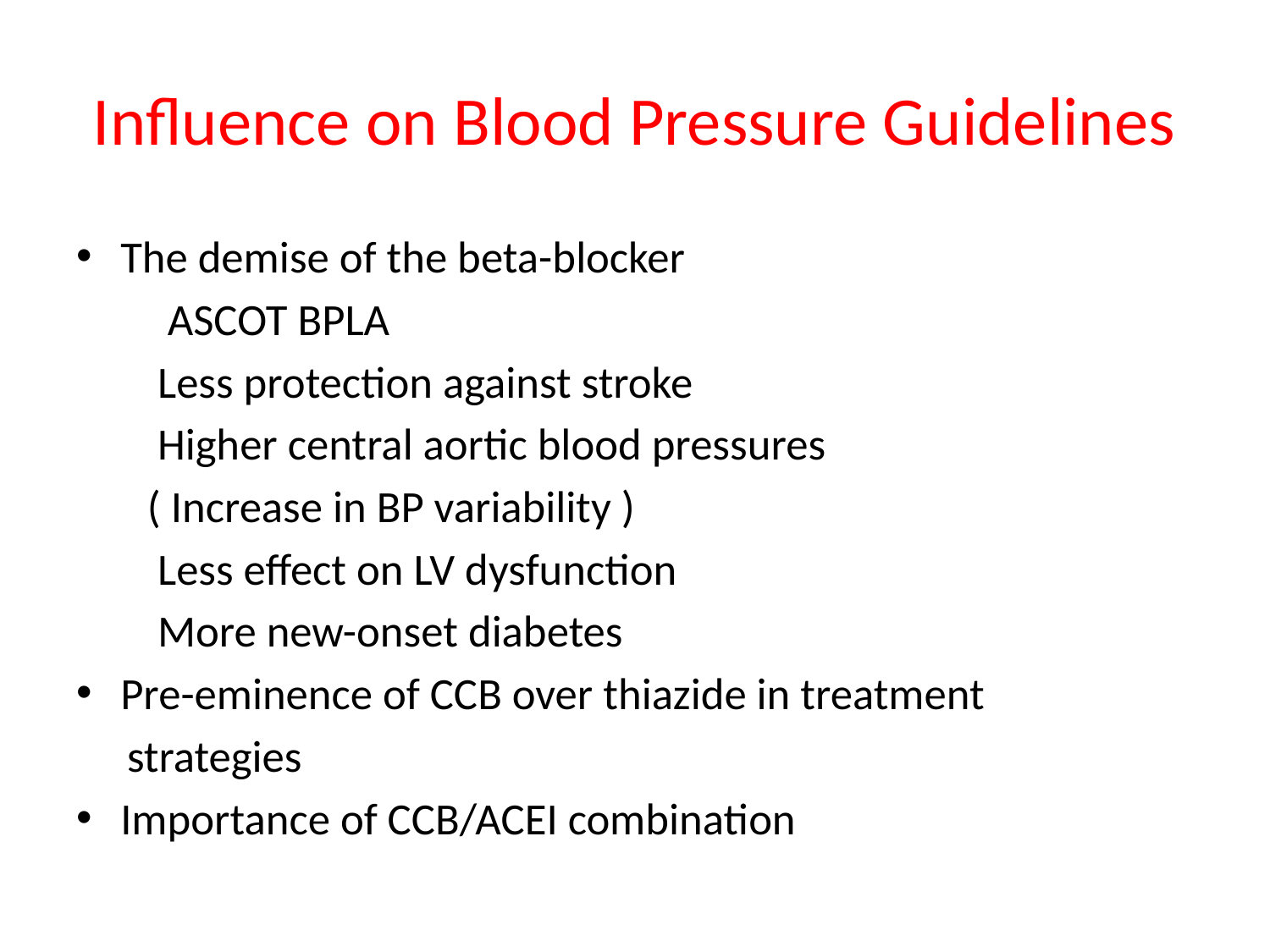

# Influence on Blood Pressure Guidelines
The demise of the beta-blocker
         ASCOT BPLA
        Less protection against stroke
        Higher central aortic blood pressures
       ( Increase in BP variability )
        Less effect on LV dysfunction
        More new-onset diabetes
Pre-eminence of CCB over thiazide in treatment
     strategies
Importance of CCB/ACEI combination